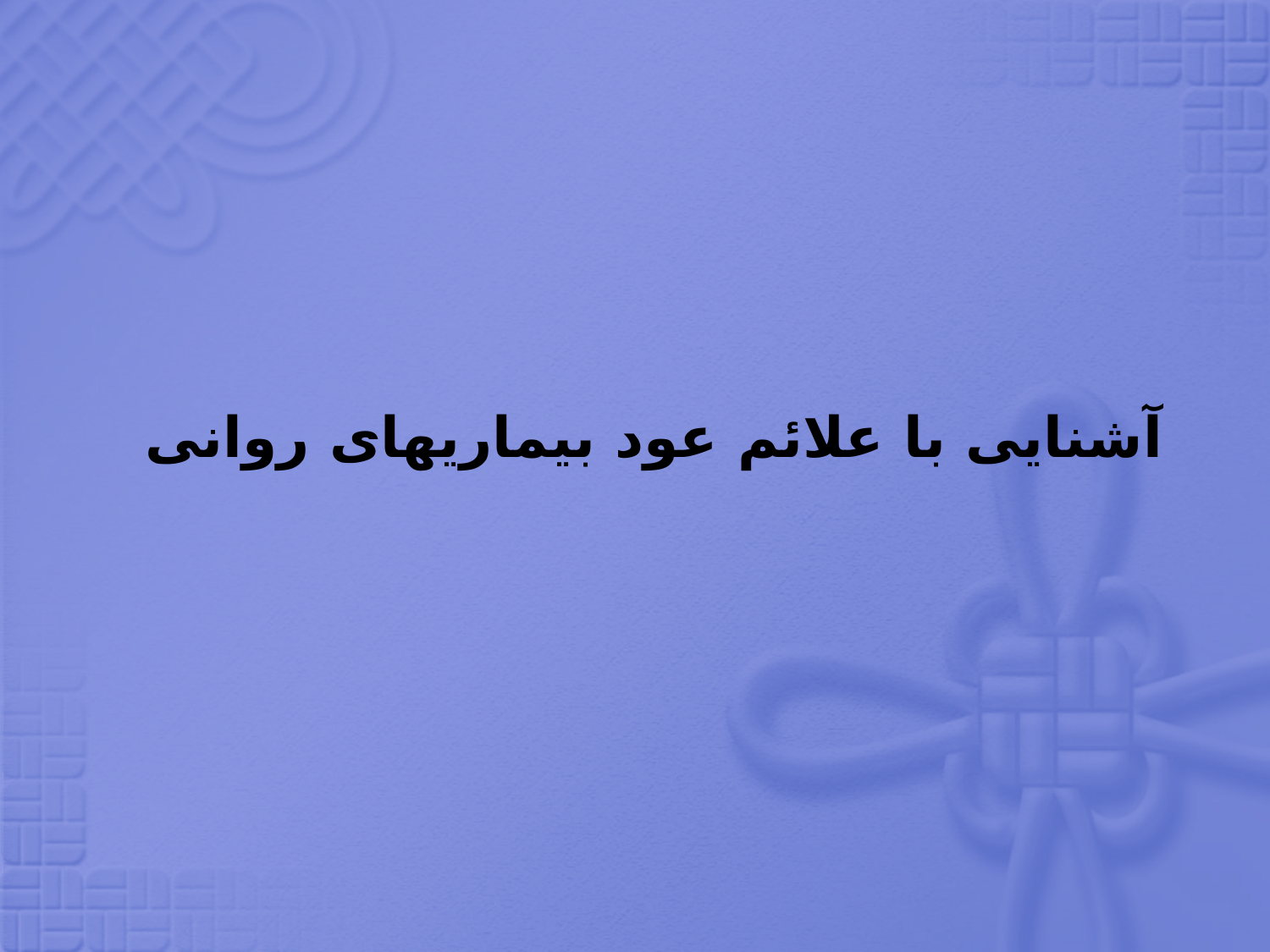

# آشنایی با علائم عود بیماریهای روانی